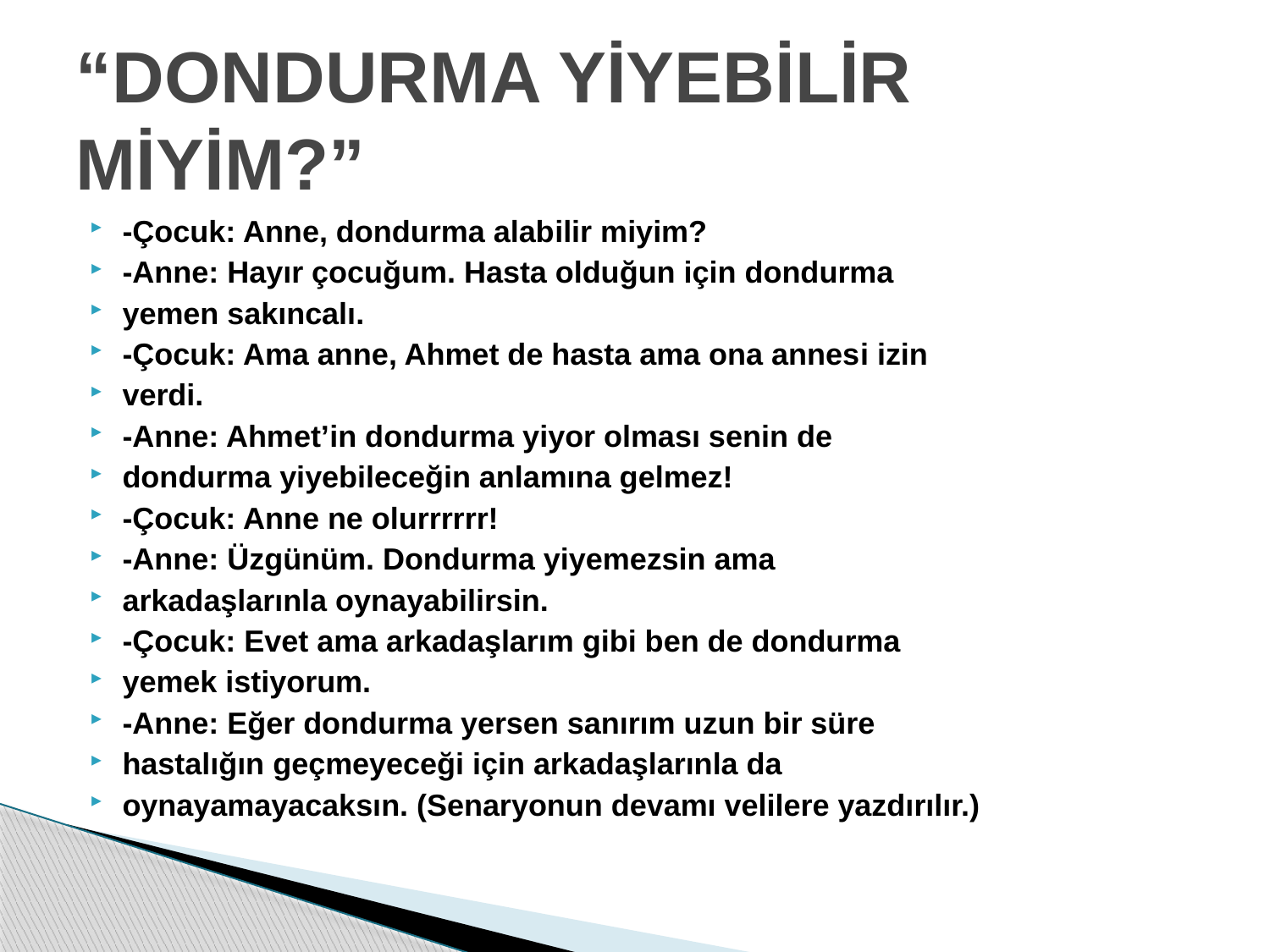

# “DONDURMA YİYEBİLİR MİYİM?”
-Çocuk: Anne, dondurma alabilir miyim?
-Anne: Hayır çocuğum. Hasta olduğun için dondurma
yemen sakıncalı.
-Çocuk: Ama anne, Ahmet de hasta ama ona annesi izin
verdi.
-Anne: Ahmet’in dondurma yiyor olması senin de
dondurma yiyebileceğin anlamına gelmez!
-Çocuk: Anne ne olurrrrrr!
-Anne: Üzgünüm. Dondurma yiyemezsin ama
arkadaşlarınla oynayabilirsin.
-Çocuk: Evet ama arkadaşlarım gibi ben de dondurma
yemek istiyorum.
-Anne: Eğer dondurma yersen sanırım uzun bir süre
hastalığın geçmeyeceği için arkadaşlarınla da
oynayamayacaksın. (Senaryonun devamı velilere yazdırılır.)